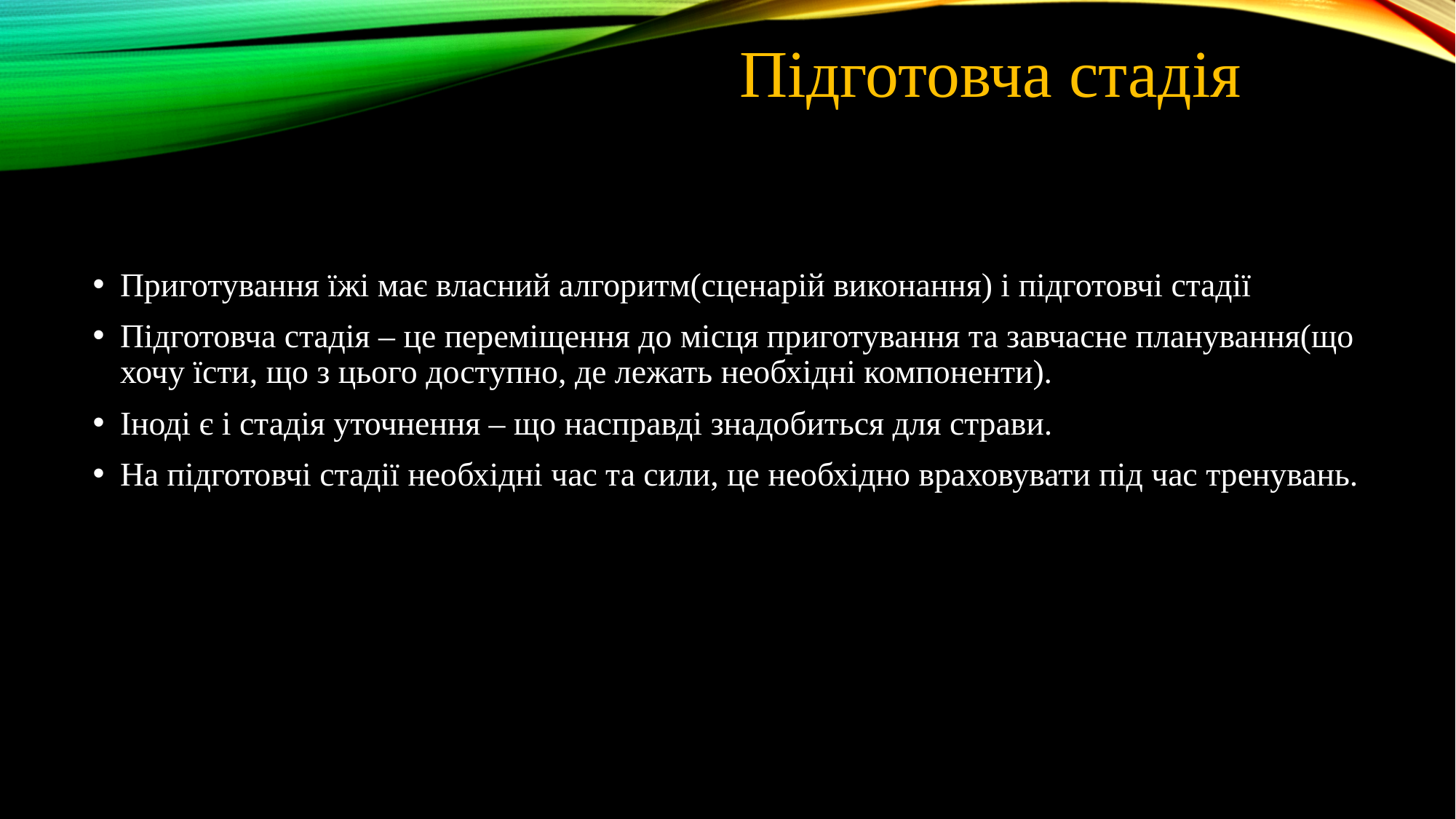

Підготовча стадія
Приготування їжі має власний алгоритм(сценарій виконання) і підготовчі стадії
Підготовча стадія – це переміщення до місця приготування та завчасне планування(що хочу їсти, що з цього доступно, де лежать необхідні компоненти).
Іноді є і стадія уточнення – що насправді знадобиться для страви.
На підготовчі стадії необхідні час та сили, це необхідно враховувати під час тренувань.